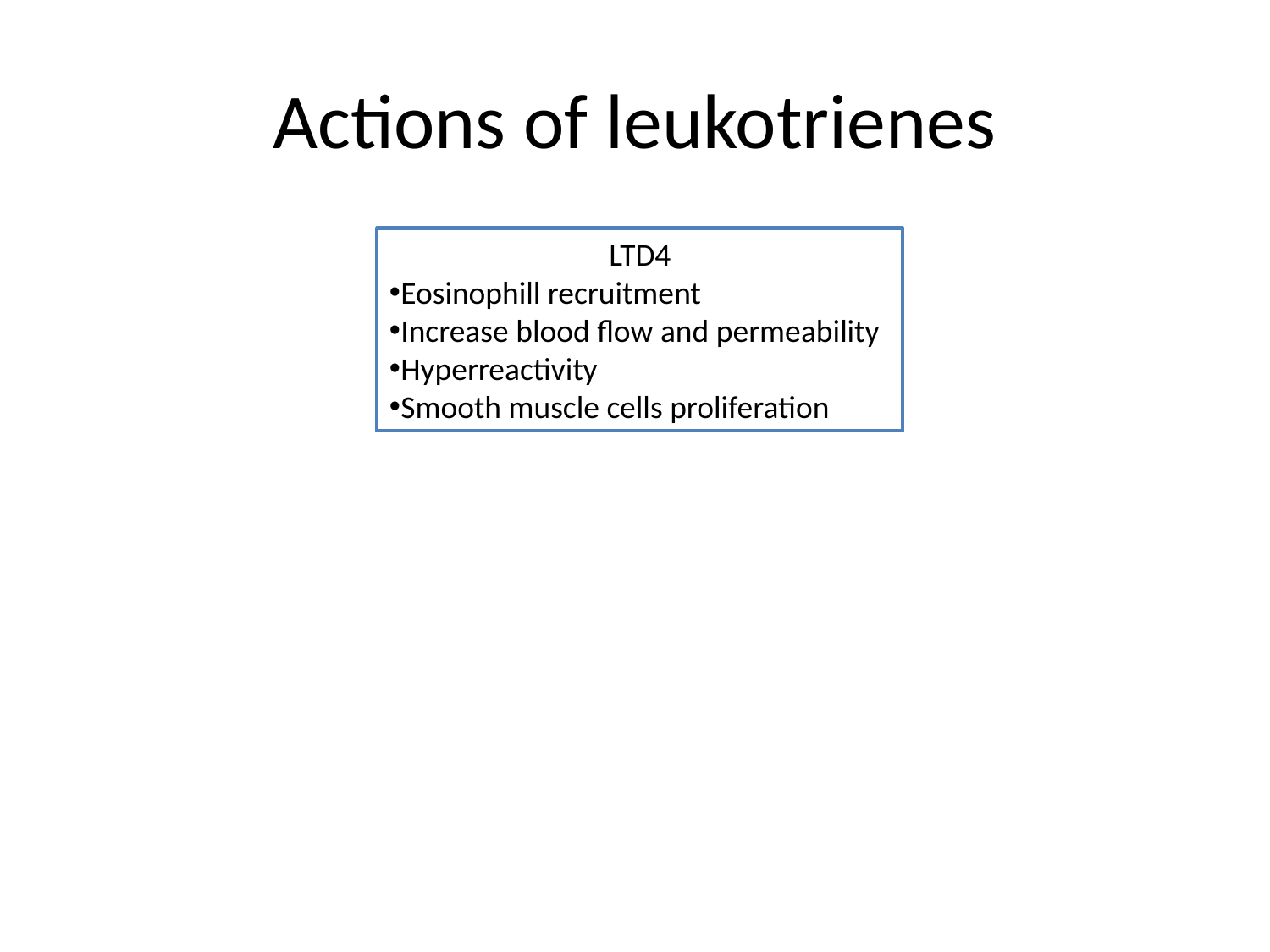

# Actions of leukotrienes
LTD4
Eosinophill recruitment
Increase blood flow and permeability
Hyperreactivity
Smooth muscle cells proliferation